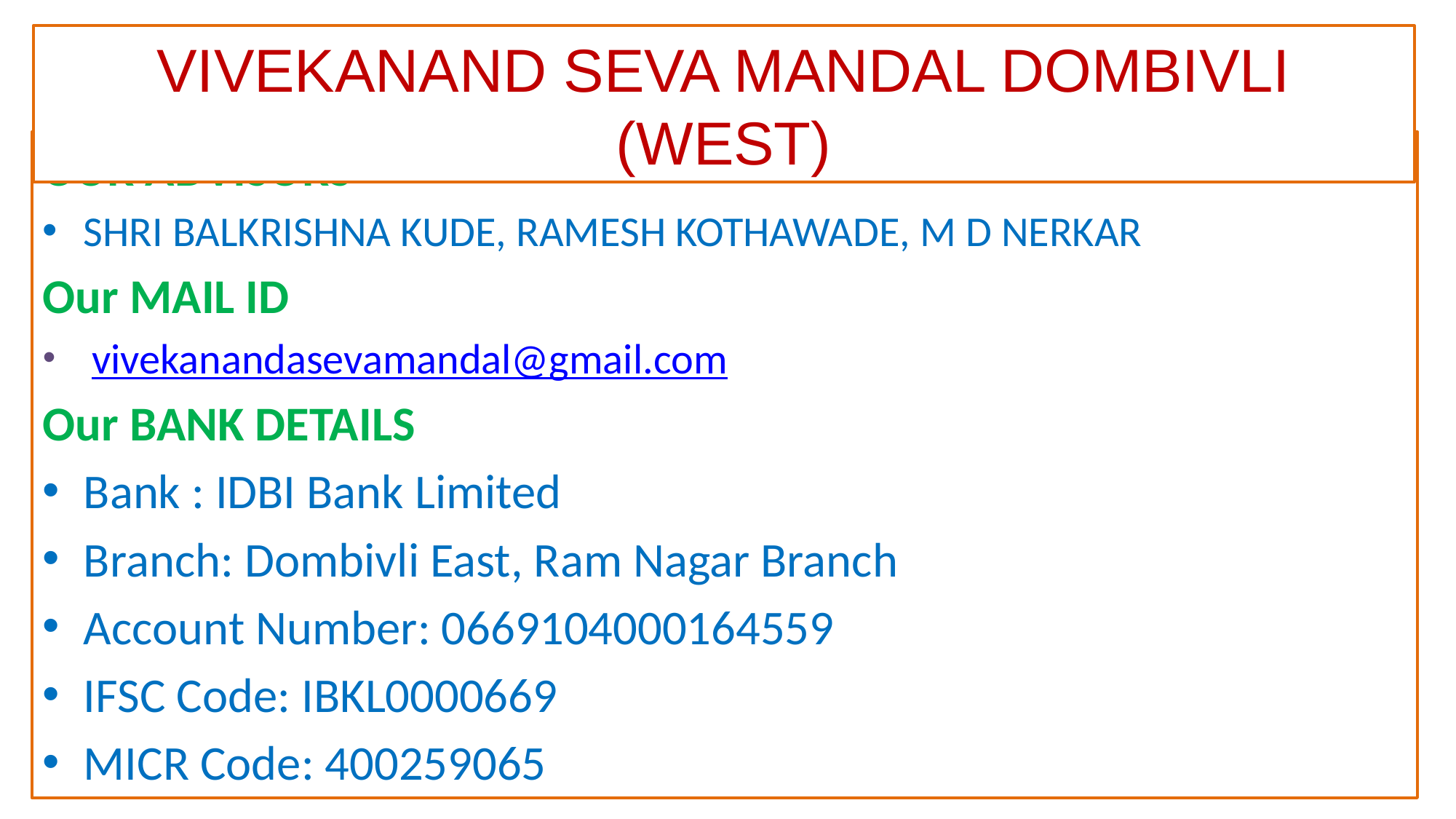

VIVEKANAND SEVA MANDAL DOMBIVLI (WEST)
#
OUR ADVISORS
SHRI BALKRISHNA KUDE, RAMESH KOTHAWADE, M D NERKAR
Our MAIL ID
 vivekanandasevamandal@gmail.com
Our BANK DETAILS
Bank : IDBI Bank Limited
Branch: Dombivli East, Ram Nagar Branch
Account Number: 0669104000164559
IFSC Code: IBKL0000669
MICR Code: 400259065